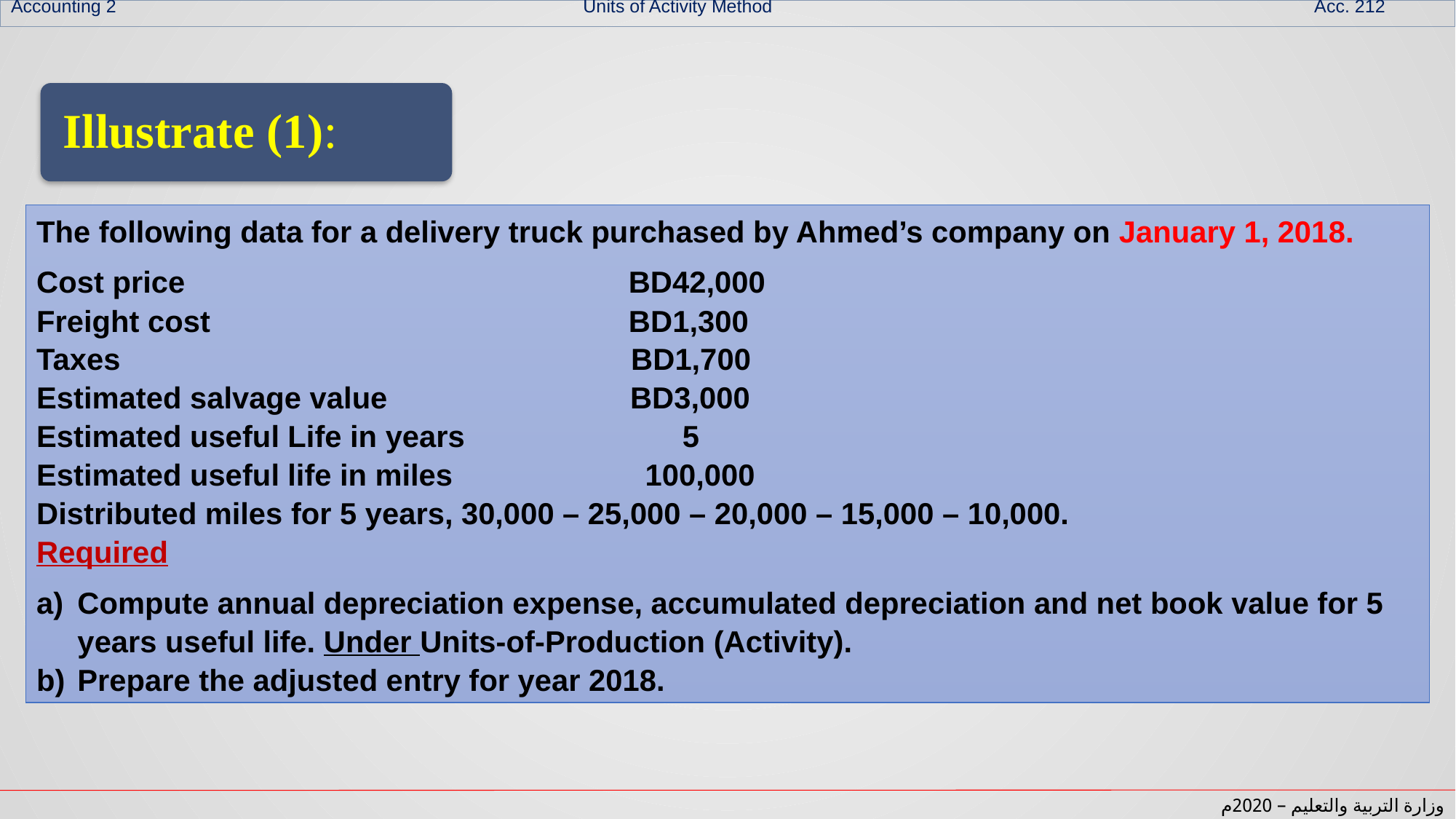

Accounting 2                                                                                            Units of Activity Method                                                                                                           Acc. 212

Illustrate (1):
The following data for a delivery truck purchased by Ahmed’s company on January 1, 2018.
Cost price                                                     BD42,000
Freight cost                                                  BD1,300
Taxes                                                             BD1,700
Estimated salvage value                             BD3,000
Estimated useful Life in years                          5
Estimated useful life in miles                       100,000
Distributed miles for 5 years, 30,000 – 25,000 – 20,000 – 15,000 – 10,000.
Required
Compute annual depreciation expense, accumulated depreciation and net book value for 5 years useful life. Under Units-of-Production (Activity).
Prepare the adjusted entry for year 2018.
وزارة التربية والتعليم – 2020م